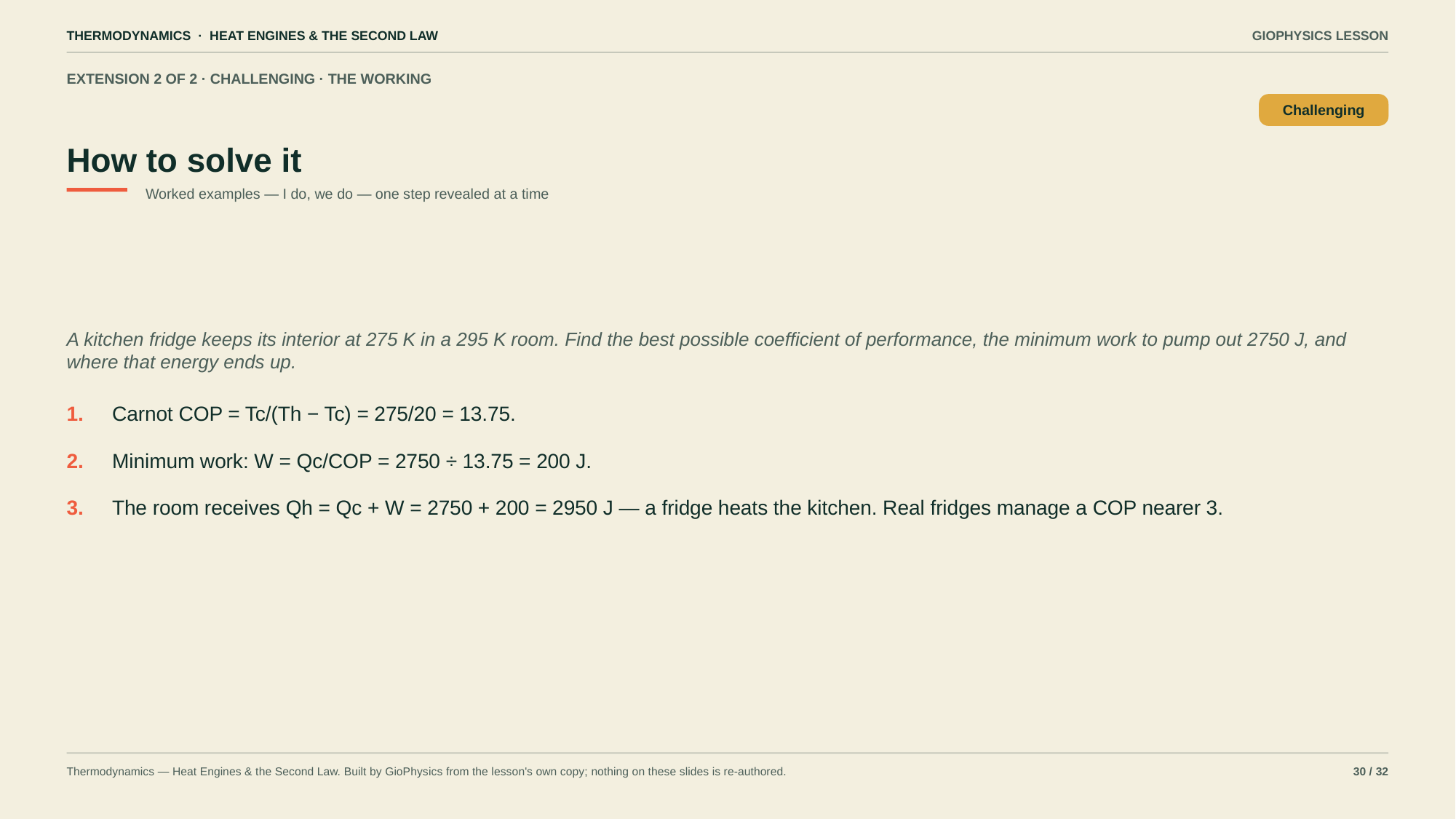

THERMODYNAMICS  ·  HEAT ENGINES & THE SECOND LAW
GIOPHYSICS LESSON

EXTENSION 2 OF 2 · CHALLENGING · THE WORKING
How to solve it

Challenging
Worked examples — I do, we do — one step revealed at a time

A kitchen fridge keeps its interior at 275 K in a 295 K room. Find the best possible coefficient of performance, the minimum work to pump out 2750 J, and where that energy ends up.
1.
Carnot COP = Tc/(Th − Tc) = 275/20 = 13.75.
2.
Minimum work: W = Qc/COP = 2750 ÷ 13.75 = 200 J.
3.
The room receives Qh = Qc + W = 2750 + 200 = 2950 J — a fridge heats the kitchen. Real fridges manage a COP nearer 3.

Thermodynamics — Heat Engines & the Second Law. Built by GioPhysics from the lesson's own copy; nothing on these slides is re-authored.
30 / 32